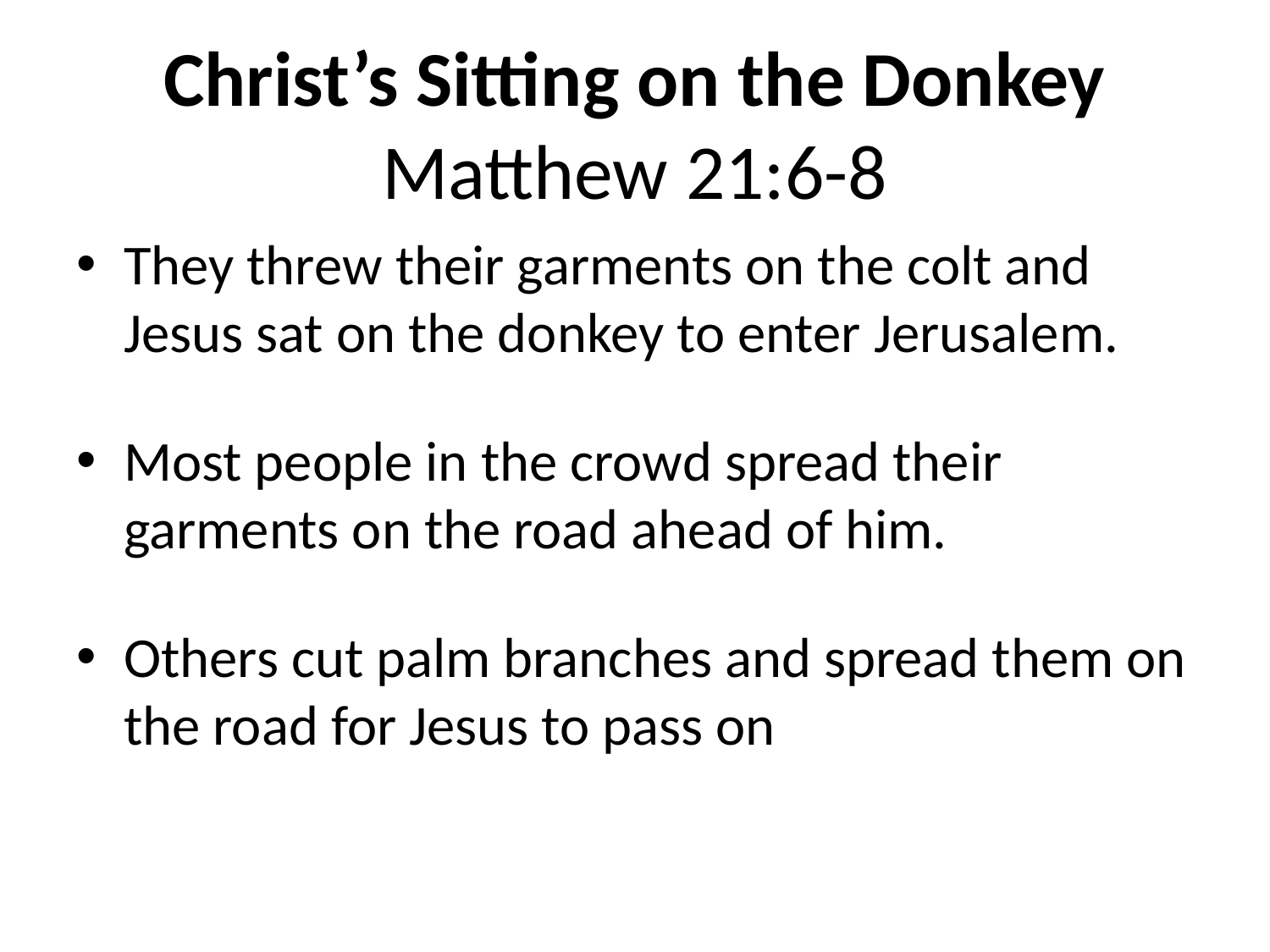

# Christ’s Sitting on the Donkey Matthew 21:6-8
They threw their garments on the colt and Jesus sat on the donkey to enter Jerusalem.

Most people in the crowd spread their garments on the road ahead of him.

Others cut palm branches and spread them on the road for Jesus to pass on